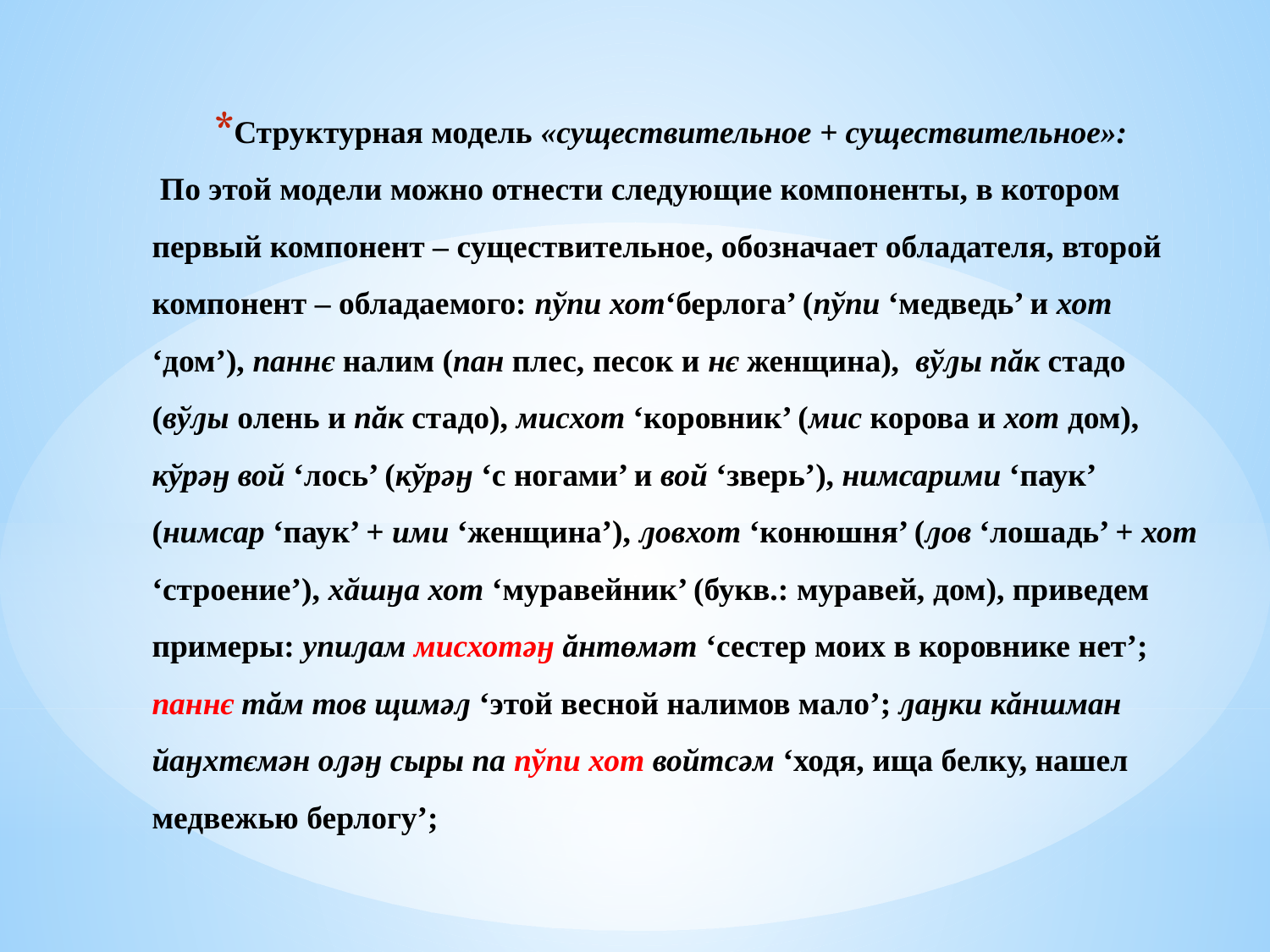

# Структурная модель «существительное + существительное»: По этой модели можно отнести следующие компоненты, в котором первый компонент – существительное, обозначает обладателя, второй компонент – обладаемого: пўпи хот‘берлога’ (пўпи ‘медведь’ и хот ‘дом’), паннє налим (пан плес, песок и нє женщина),  вўԓы пăк стадо (вўԓы олень и пăк стадо), мисхот ‘коровник’ (мис корова и хот дом), кўрǝӈ вой ‘лось’ (кўрǝӈ ‘с ногами’ и вой ‘зверь’), нимсарими ‘паук’ (нимсар ‘паук’ + ими ‘женщина’), ԓовхот ‘конюшня’ (ԓов ‘лошадь’ + хот ‘строение’), хӑшӈa хот ‘муравейник’ (букв.: муравей, дом), приведем примеры: упиԓам мисхотǝӈ ăнтөмǝт ‘сестер моих в коровнике нет’; паннє тăм тов щимǝԓ ‘этой весной налимов мало’; ԓаӈки кăншман йаӈхтємǝн оԓǝӈ сыры па пўпи хот войтсǝм ‘ходя, ища белку, нашел медвежью берлогу’;